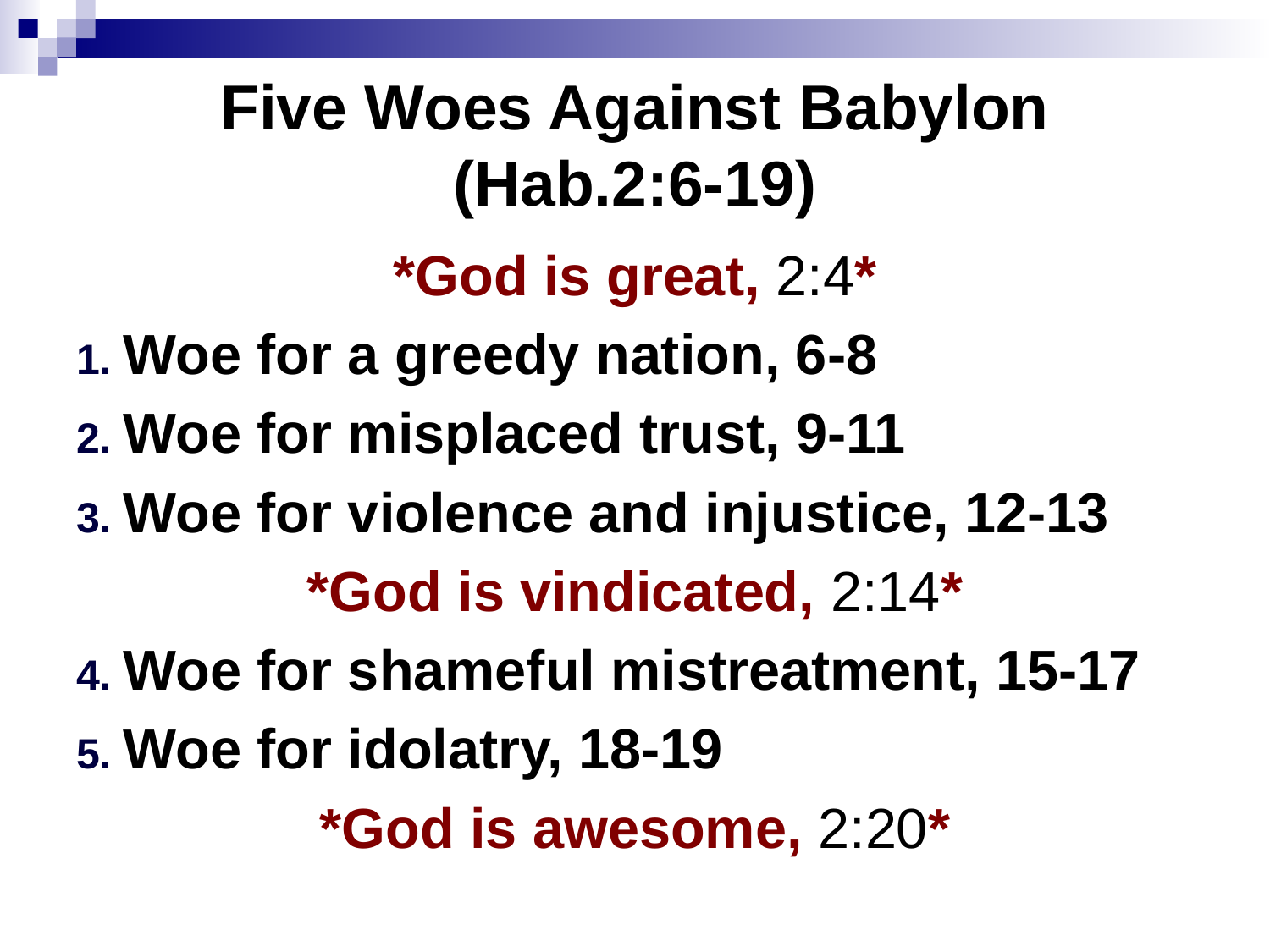

# Five Woes Against Babylon (Hab.2:6-19)
*God is great, 2:4*
1. Woe for a greedy nation, 6-8
2. Woe for misplaced trust, 9-11
3. Woe for violence and injustice, 12-13
*God is vindicated, 2:14*
4. Woe for shameful mistreatment, 15-17
5. Woe for idolatry, 18-19
*God is awesome, 2:20*